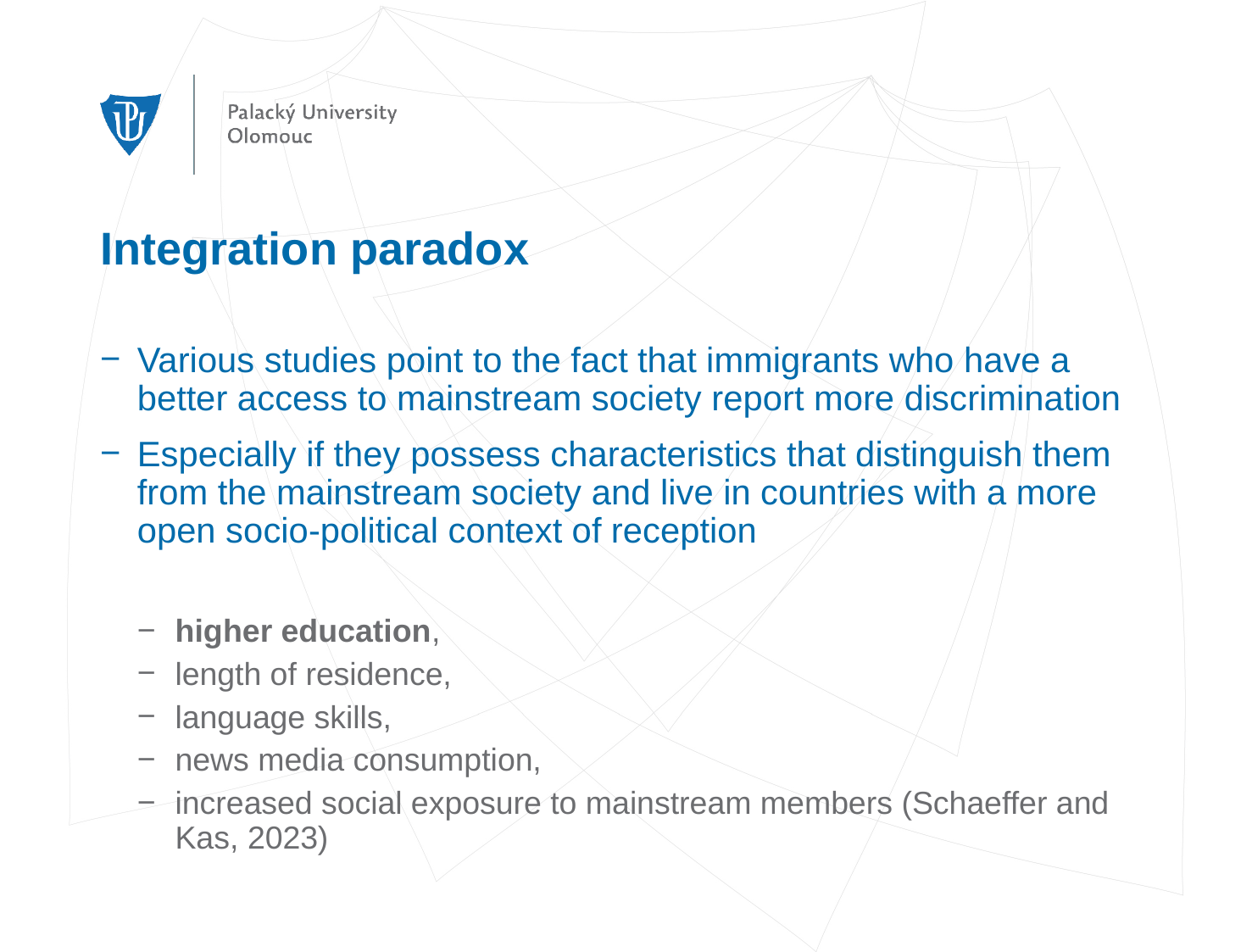

# Integration paradox
Various studies point to the fact that immigrants who have a better access to mainstream society report more discrimination
Especially if they possess characteristics that distinguish them from the mainstream society and live in countries with a more open socio-political context of reception

higher education,
length of residence,
language skills,
news media consumption,
increased social exposure to mainstream members (Schaeffer and Kas, 2023)